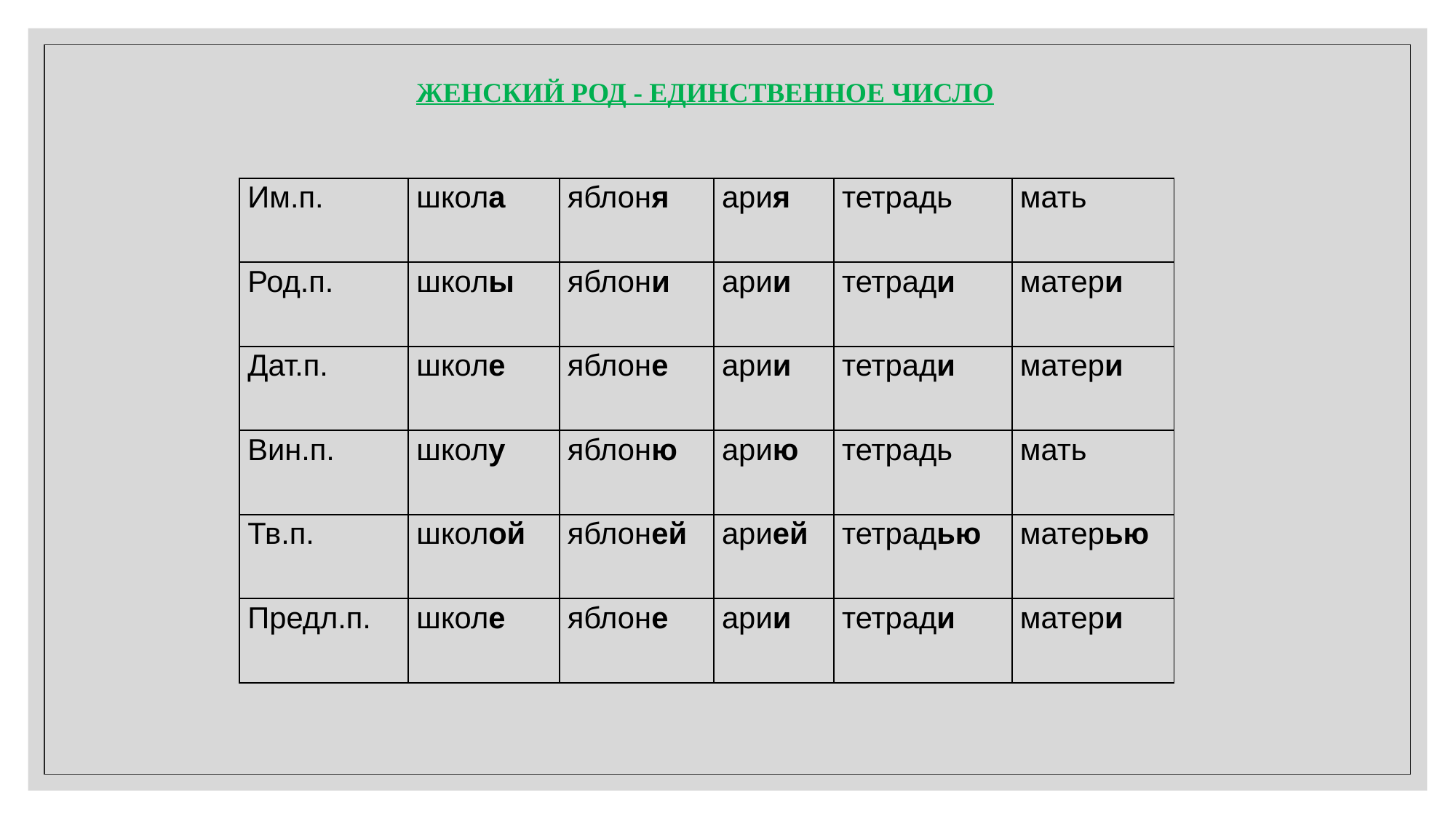

ЖЕНСКИЙ РОД - ЕДИНСТВЕННОЕ ЧИСЛО
| Им.п. | школа | яблоня | ария | тетрадь | мать |
| --- | --- | --- | --- | --- | --- |
| Род.п. | школы | яблони | арии | тетради | матери |
| Дат.п. | школе | яблоне | арии | тетради | матери |
| Вин.п. | школу | яблоню | арию | тетрадь | мать |
| Тв.п. | школой | яблоней | арией | тетрадью | матерью |
| Предл.п. | школе | яблоне | арии | тетради | матери |